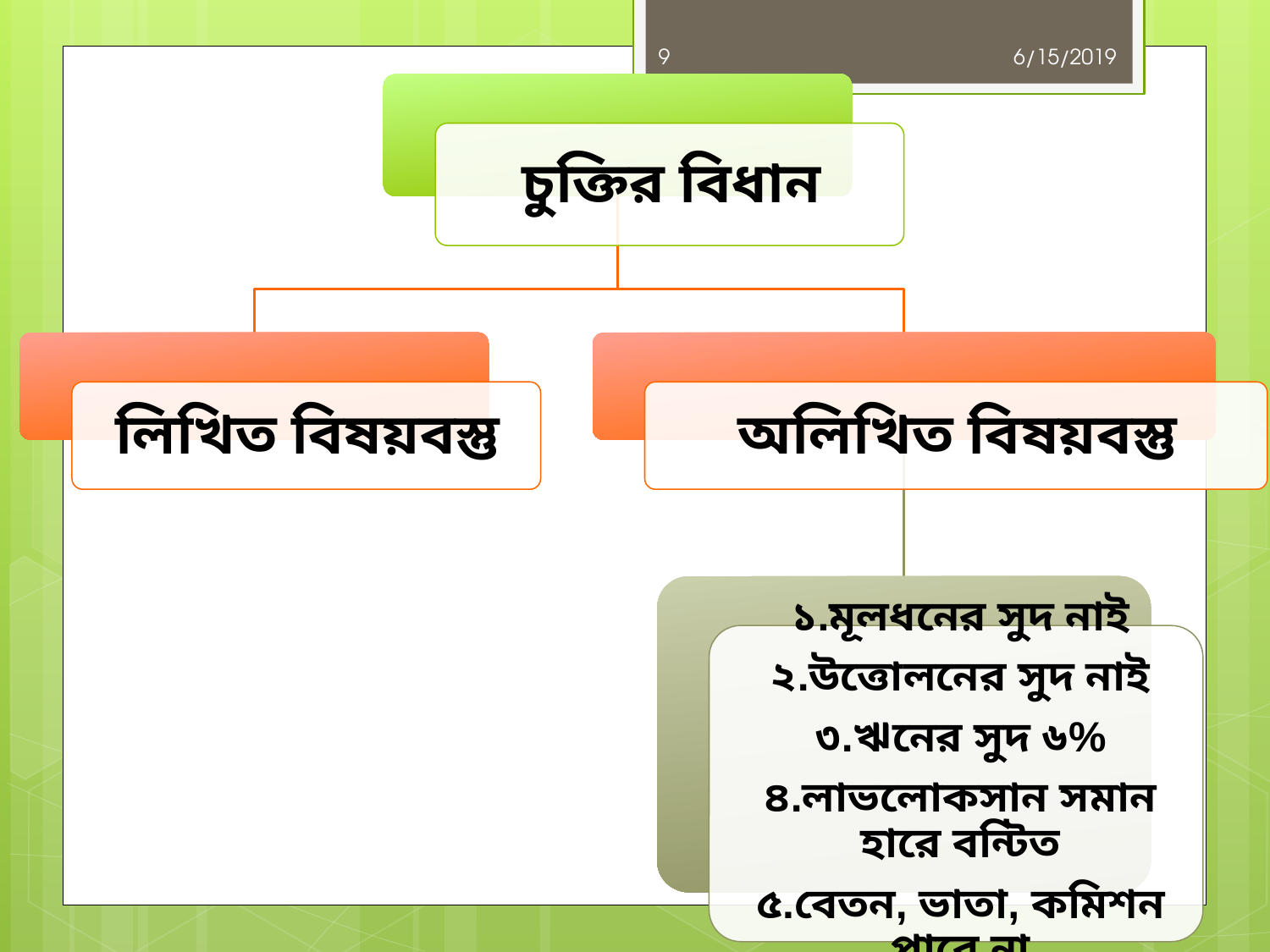

9
6/15/2019
চুক্তির বিধান
লিখিত বিষয়বস্তু
অলিখিত বিষয়বস্তু
১.মূলধনের সুদ নাই
২.উত্তোলনের সুদ নাই
৩.ঋনের সুদ ৬%
৪.লাভলোকসান সমান হারে বন্টিত
৫.বেতন, ভাতা, কমিশন পাবে না
MD.RASHEDUL ISLAM,Lecturer(34TH BCS)